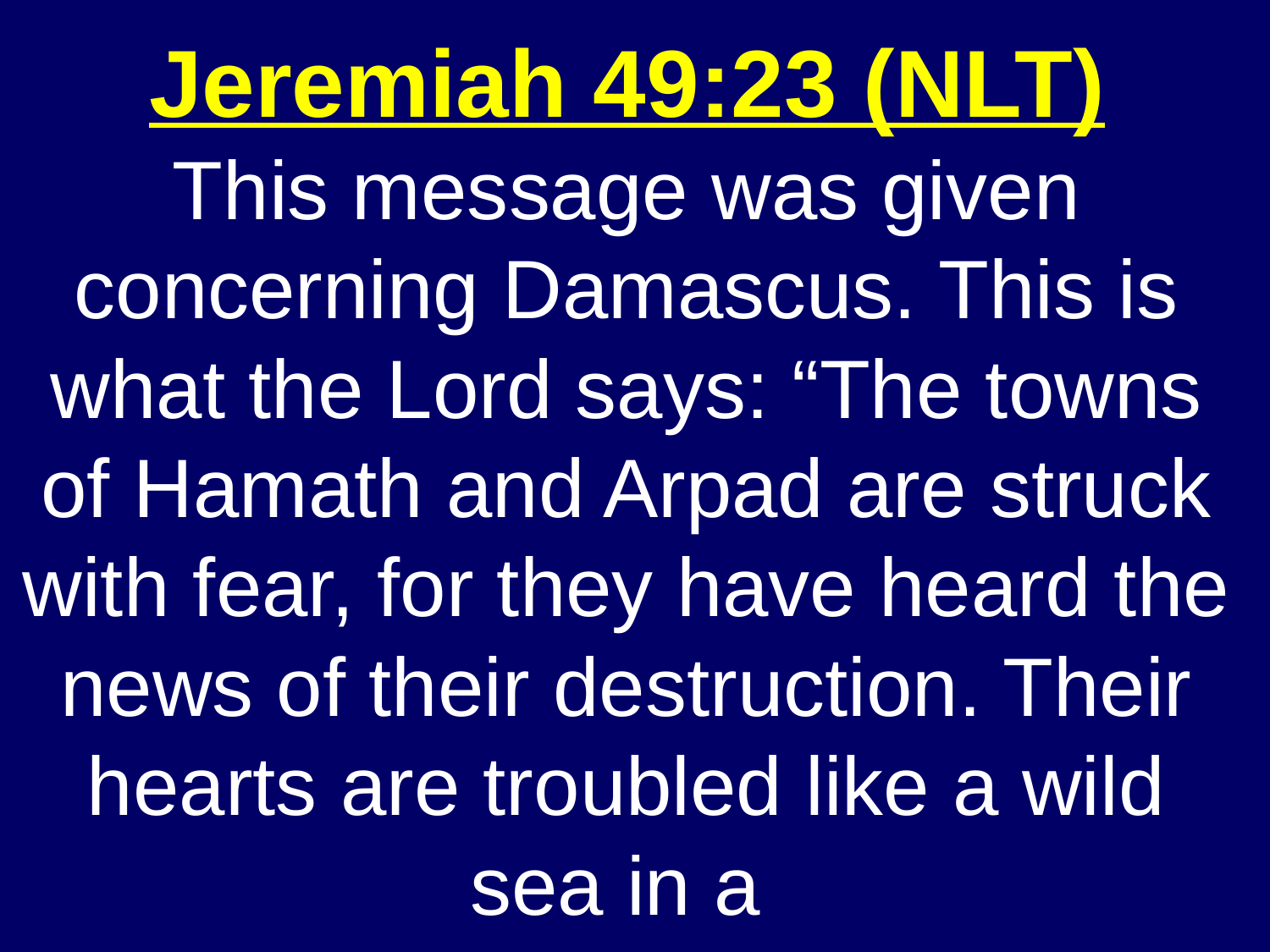

Jeremiah 49:23 (NLT)
This message was given concerning Damascus. This is what the Lord says: “The towns of Hamath and Arpad are struck with fear, for they have heard the news of their destruction. Their hearts are troubled like a wild sea in a
raging storm.